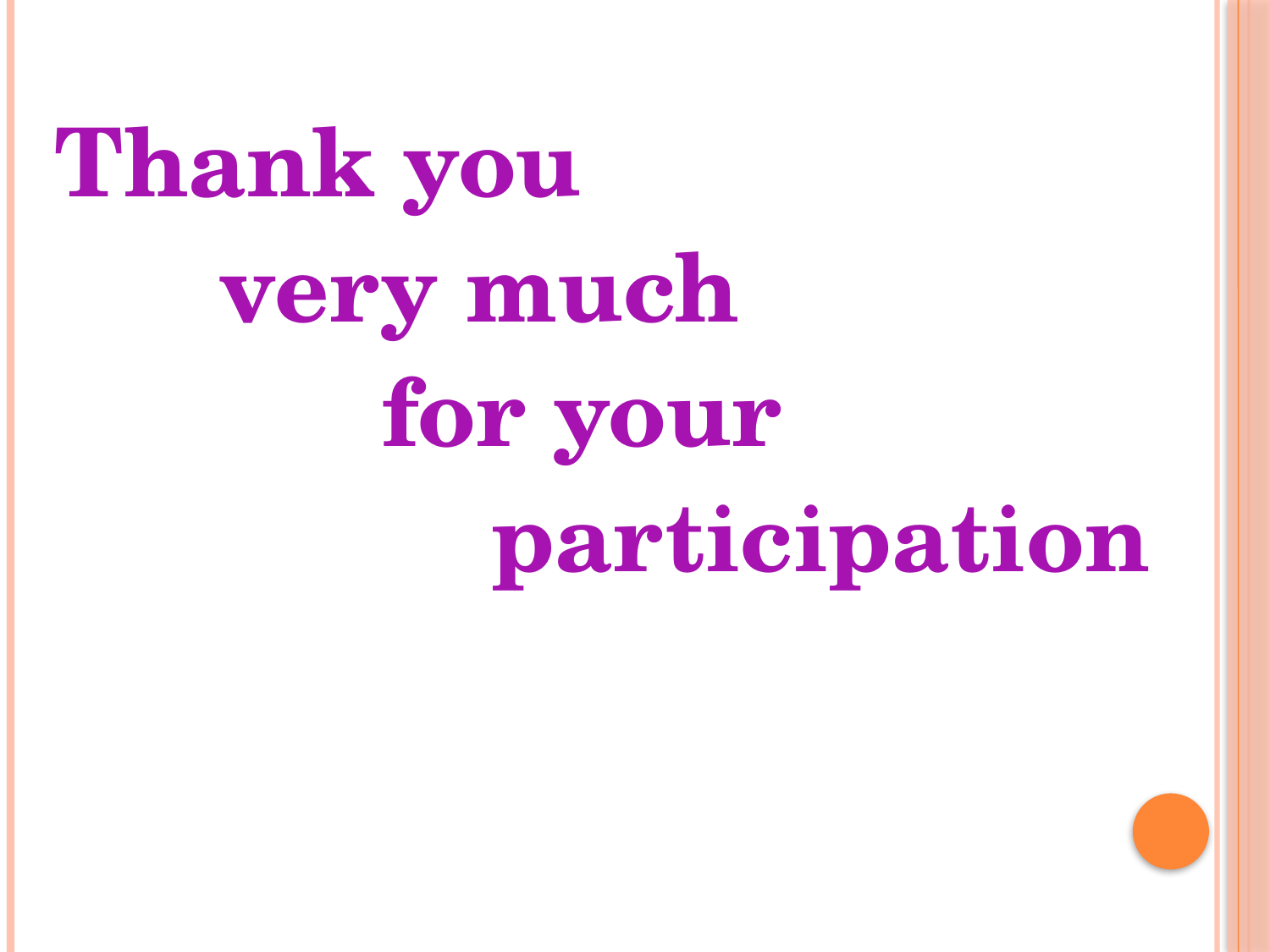

Thank you
      very much
            for your
                participation